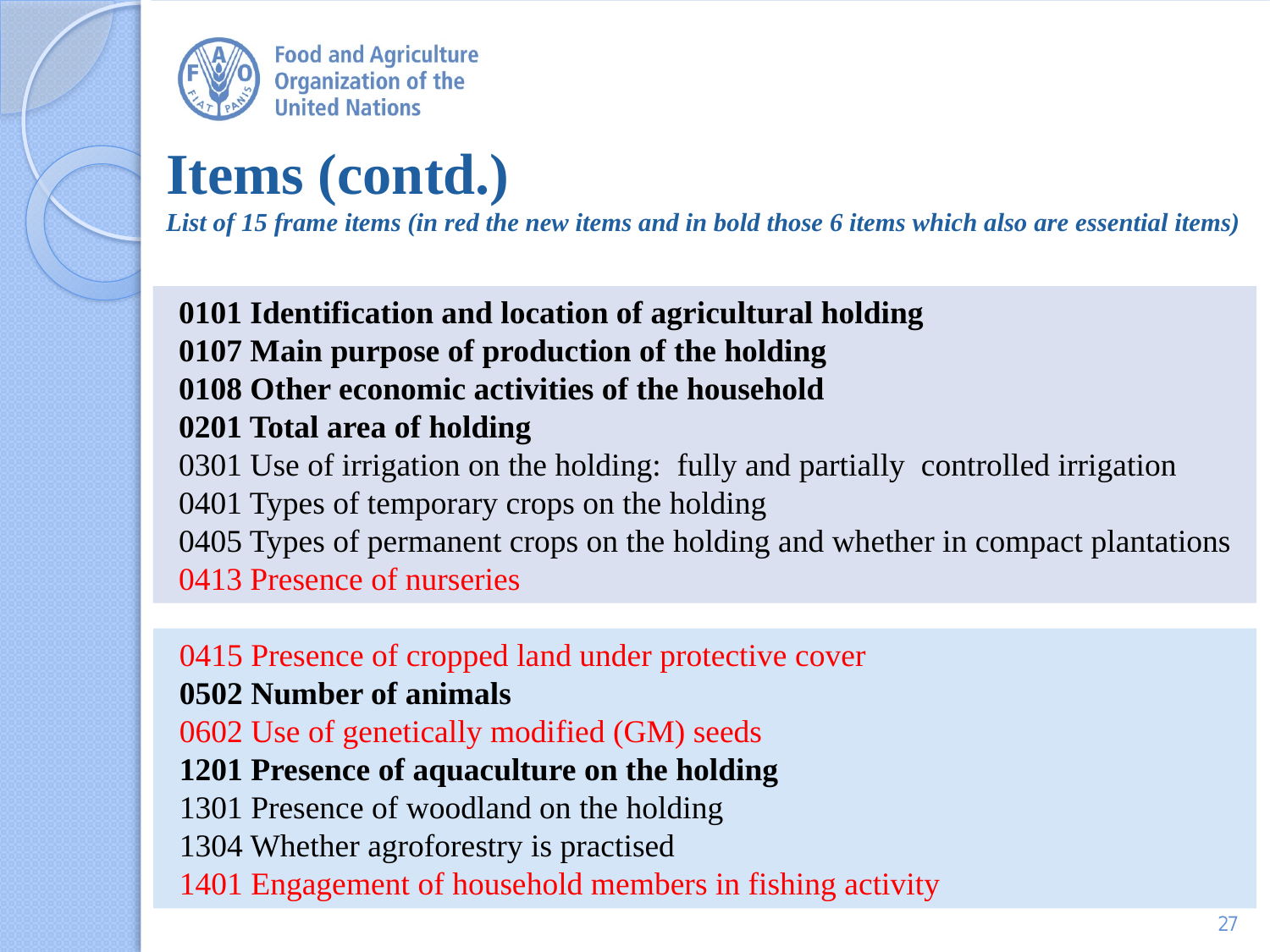

# Items (contd.) List of 15 frame items (in red the new items and in bold those 6 items which also are essential items)
0101 Identification and location of agricultural holding
0107 Main purpose of production of the holding
0108 Other economic activities of the household
0201 Total area of holding
0301 Use of irrigation on the holding:  fully and partially  controlled irrigation
0401 Types of temporary crops on the holding
0405 Types of permanent crops on the holding and whether in compact plantations
0413 Presence of nurseries
0415 Presence of cropped land under protective cover
0502 Number of animals
0602 Use of genetically modified (GM) seeds
1201 Presence of aquaculture on the holding
1301 Presence of woodland on the holding
1304 Whether agroforestry is practised
1401 Engagement of household members in fishing activity

27